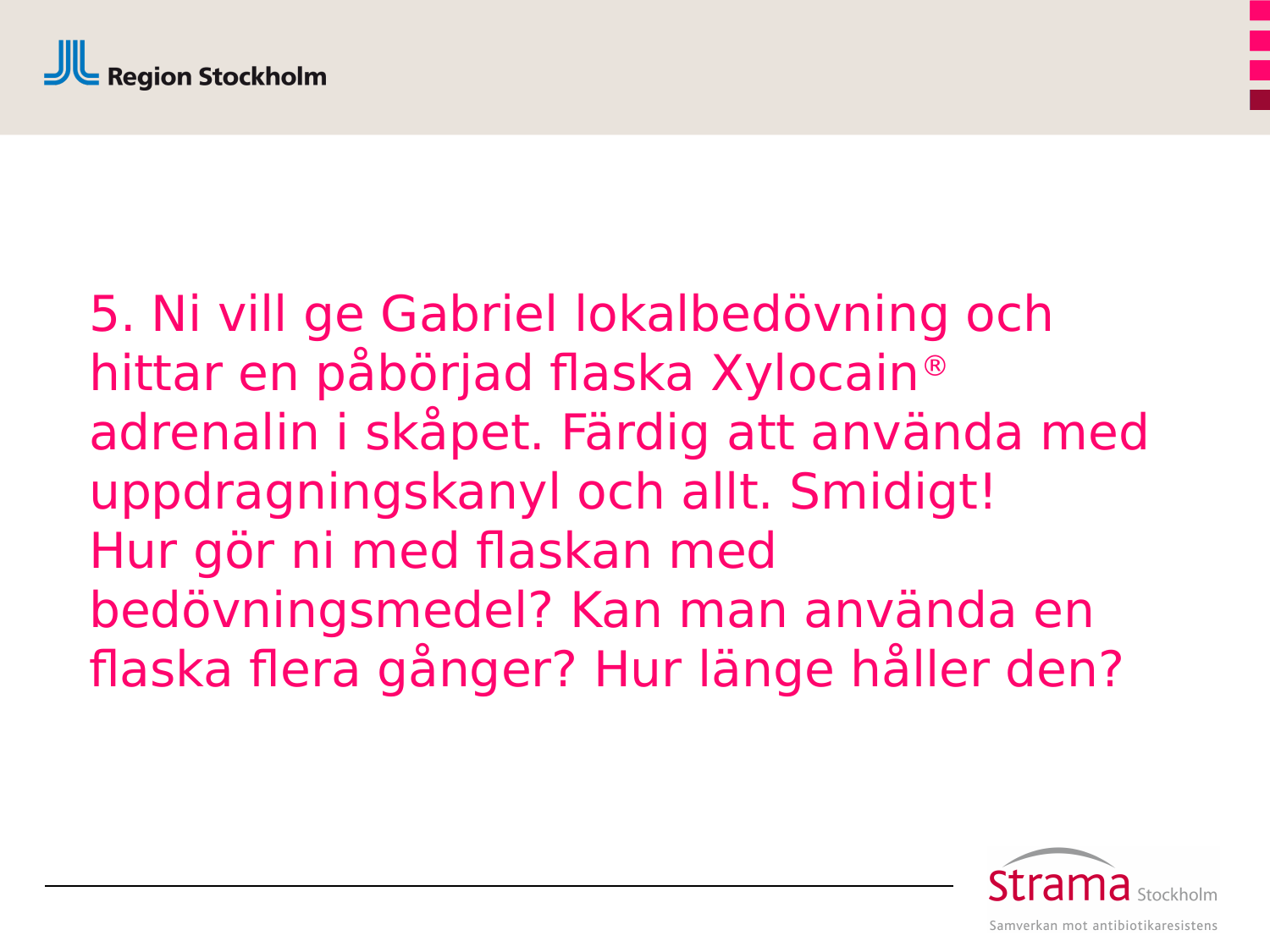

# 5. Ni vill ge Gabriel lokalbedövning och hittar en påbörjad flaska Xylocain® adrenalin i skåpet. Färdig att använda med uppdragningskanyl och allt. Smidigt! Hur gör ni med flaskan med bedövningsmedel? Kan man använda en flaska flera gånger? Hur länge håller den?